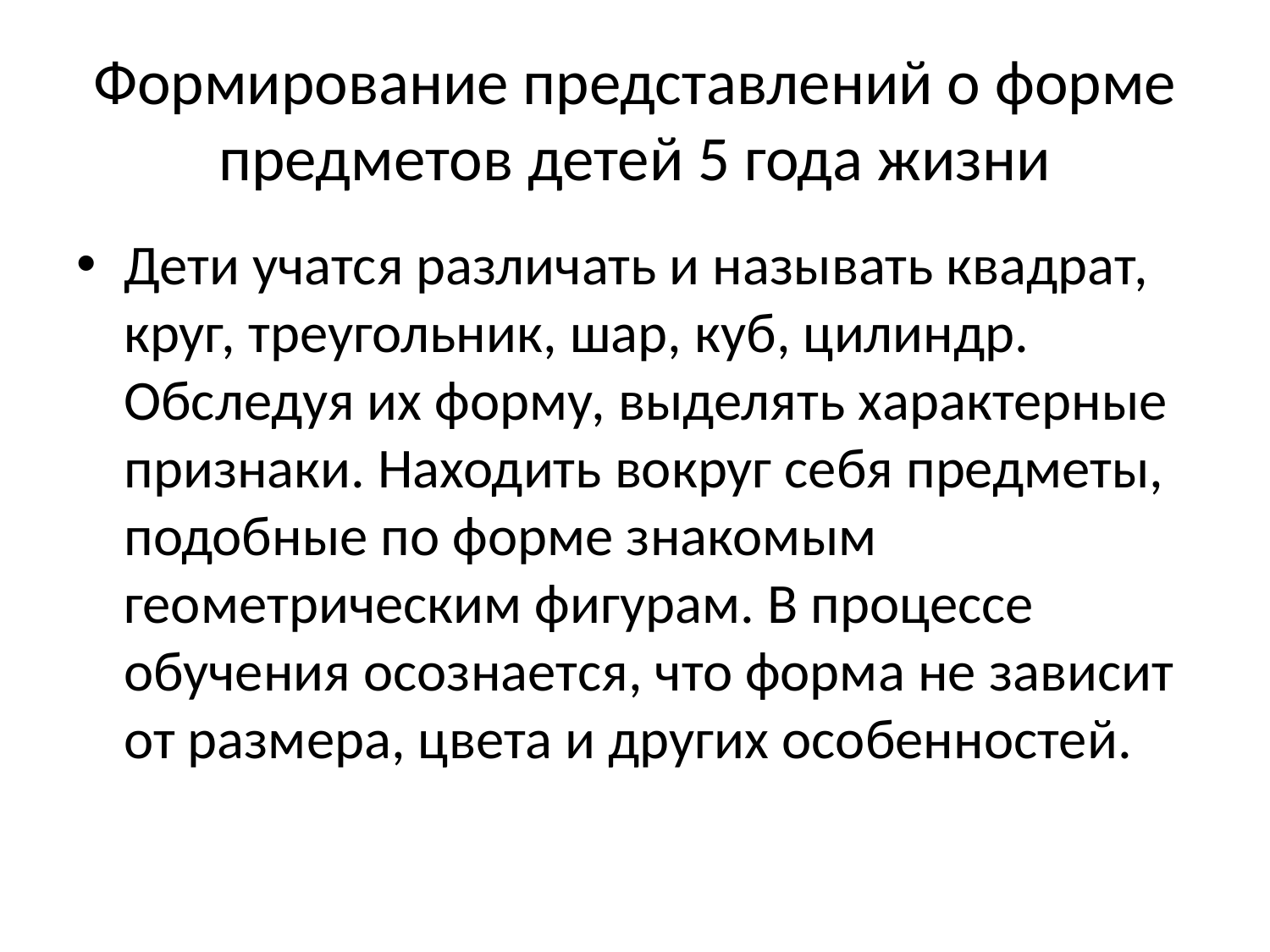

# Формирование представлений о форме предметов детей 5 года жизни
Дети учатся различать и называть квадрат, круг, треугольник, шар, куб, цилиндр. Обследуя их форму, выделять характерные признаки. Находить вокруг себя предметы, подобные по форме знакомым геометрическим фигурам. В процессе обучения осознается, что форма не зависит от размера, цвета и других особенностей.